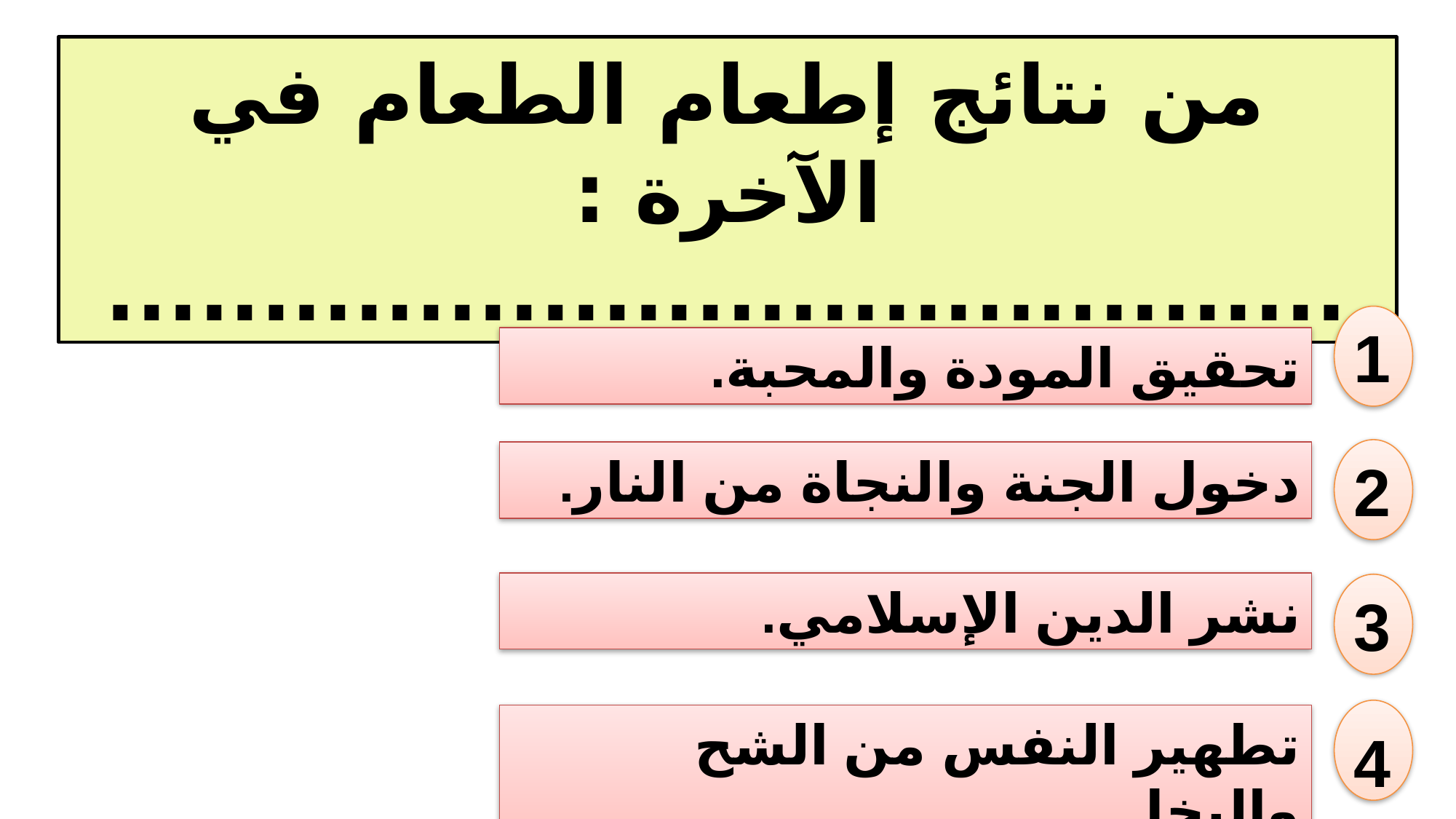

من نتائج إطعام الطعام في الآخرة :
........................................
1
تحقيق المودة والمحبة.
2
دخول الجنة والنجاة من النار.
نشر الدين الإسلامي.
3
4
تطهير النفس من الشح والبخل.